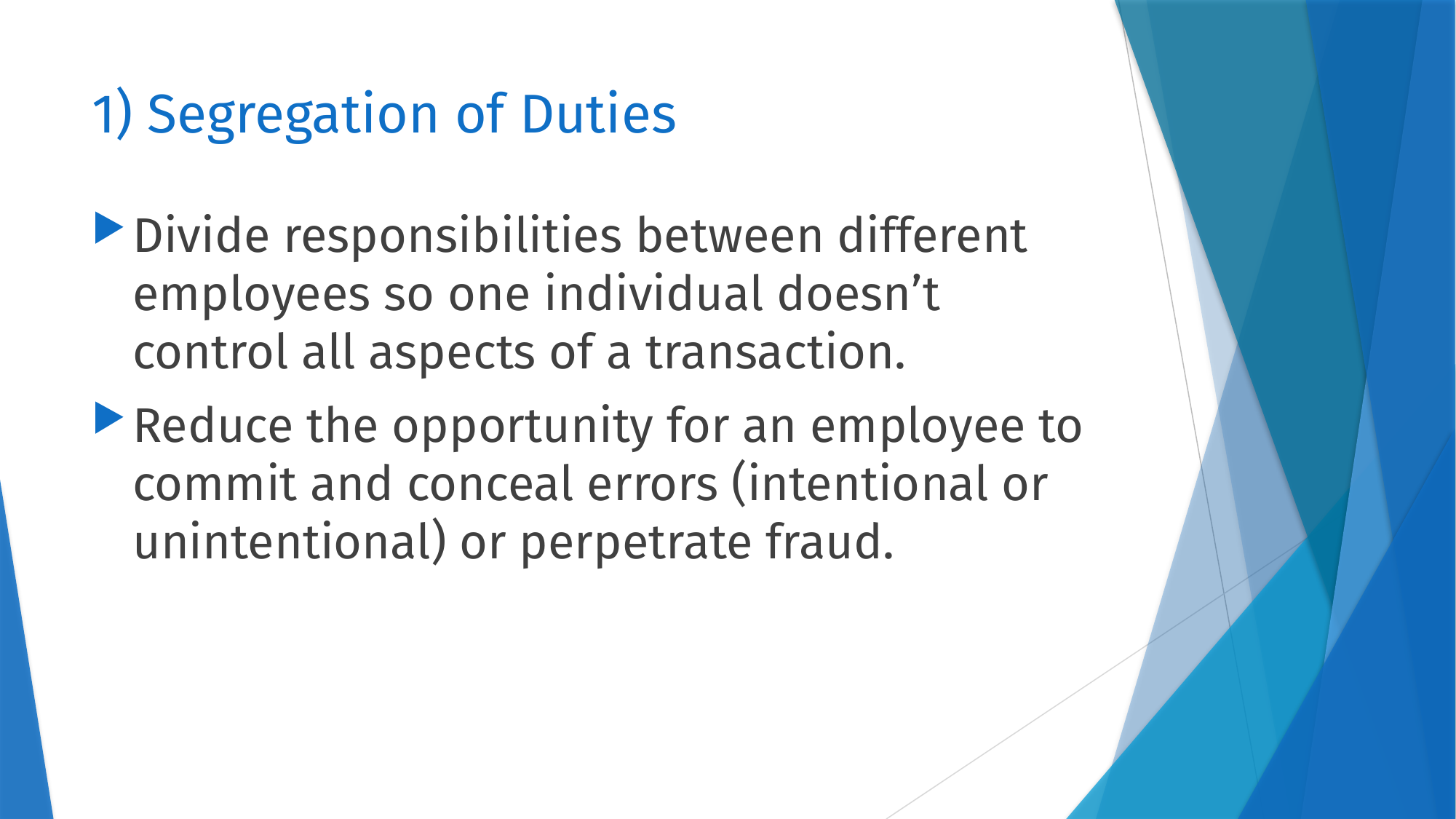

# 1) Segregation of Duties
Divide responsibilities between different employees so one individual doesn’t control all aspects of a transaction.
Reduce the opportunity for an employee to commit and conceal errors (intentional or unintentional) or perpetrate fraud.